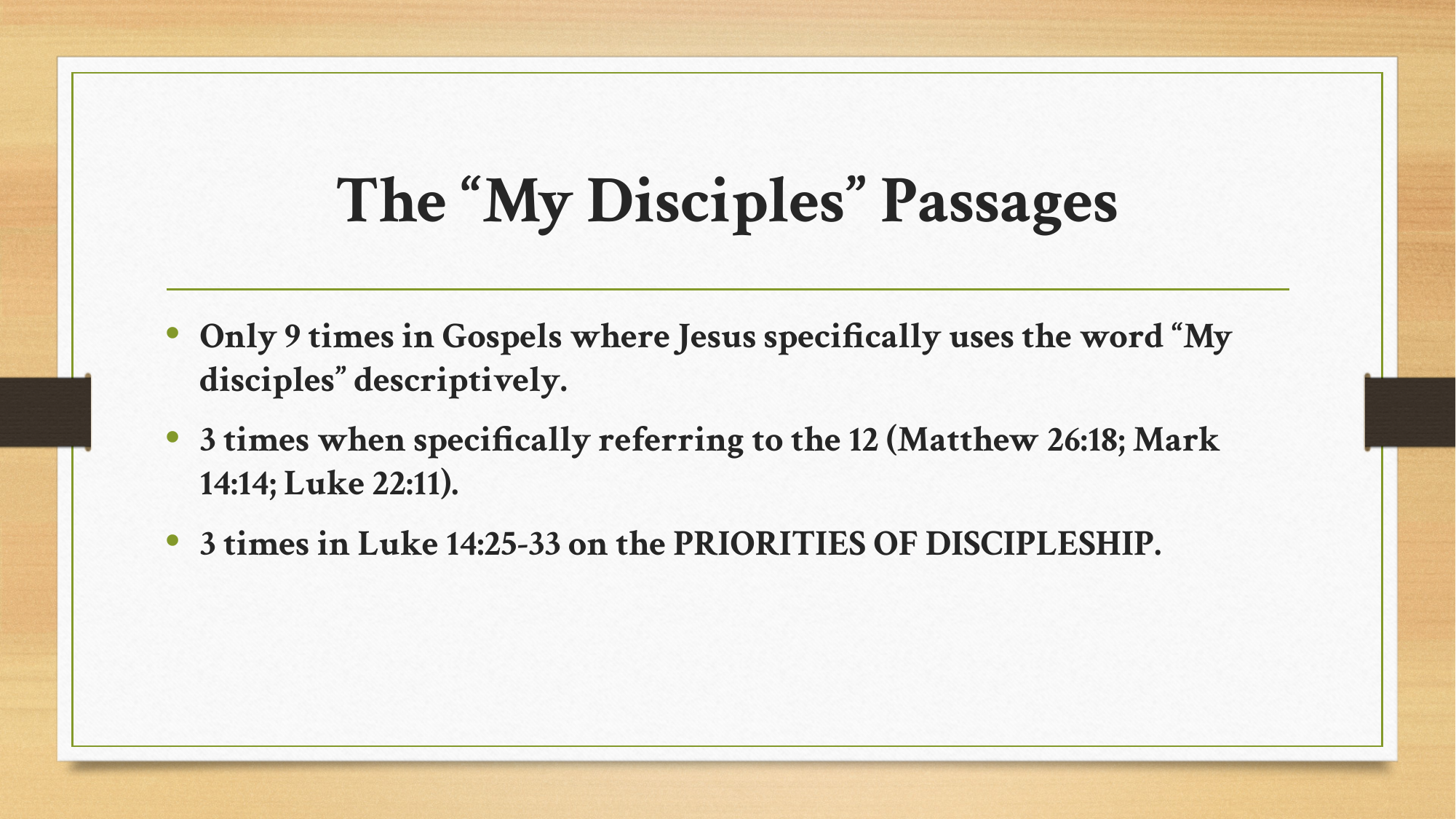

# The “My Disciples” Passages
Only 9 times in Gospels where Jesus specifically uses the word “My disciples” descriptively.
3 times when specifically referring to the 12 (Matthew 26:18; Mark 14:14; Luke 22:11).
3 times in Luke 14:25-33 on the PRIORITIES OF DISCIPLESHIP.